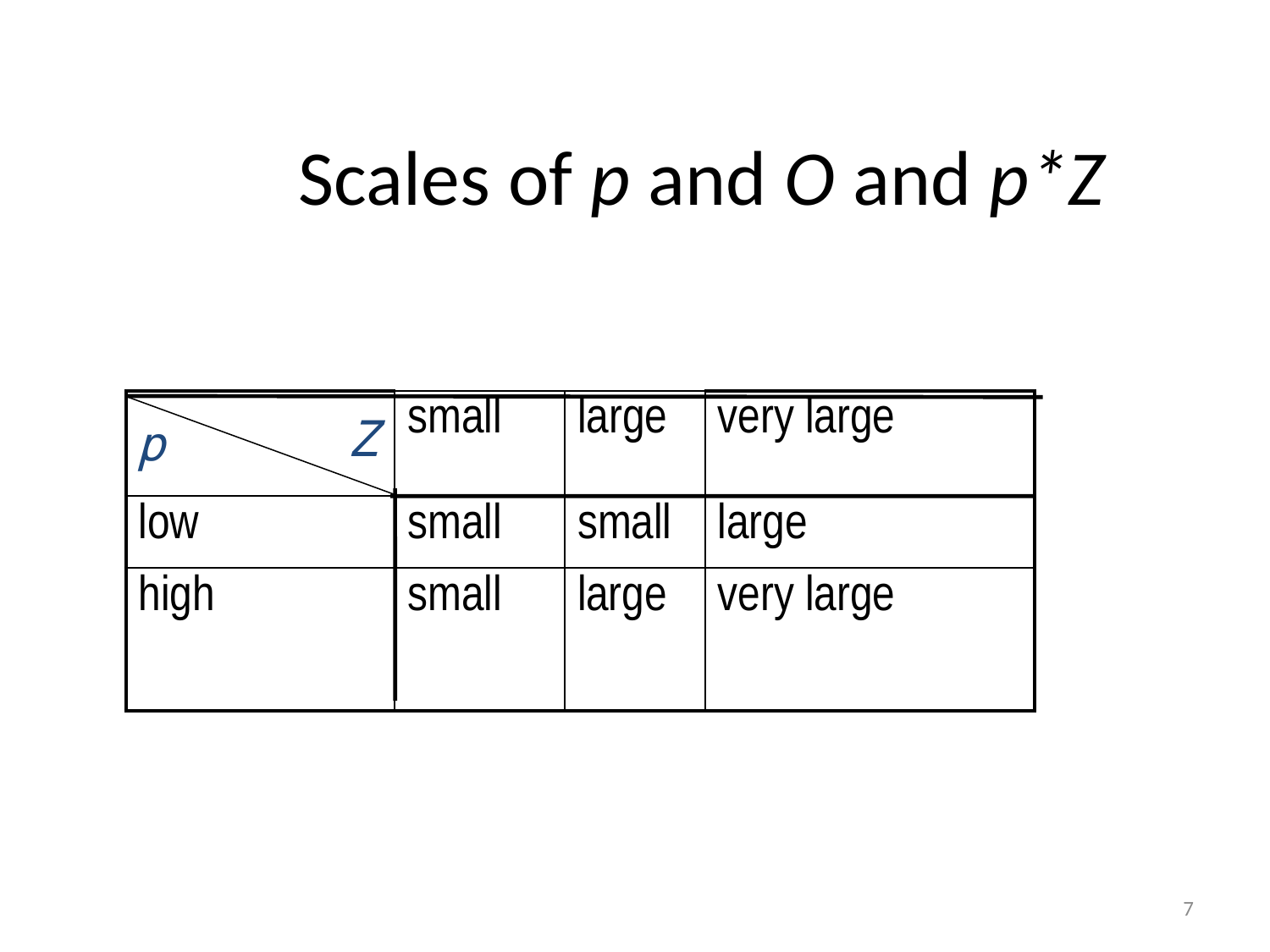

# Scales of p and O and p*Z
|  | small | large | very large |
| --- | --- | --- | --- |
| low | small | small | large |
| high | small | large | very large |

Z
p

7